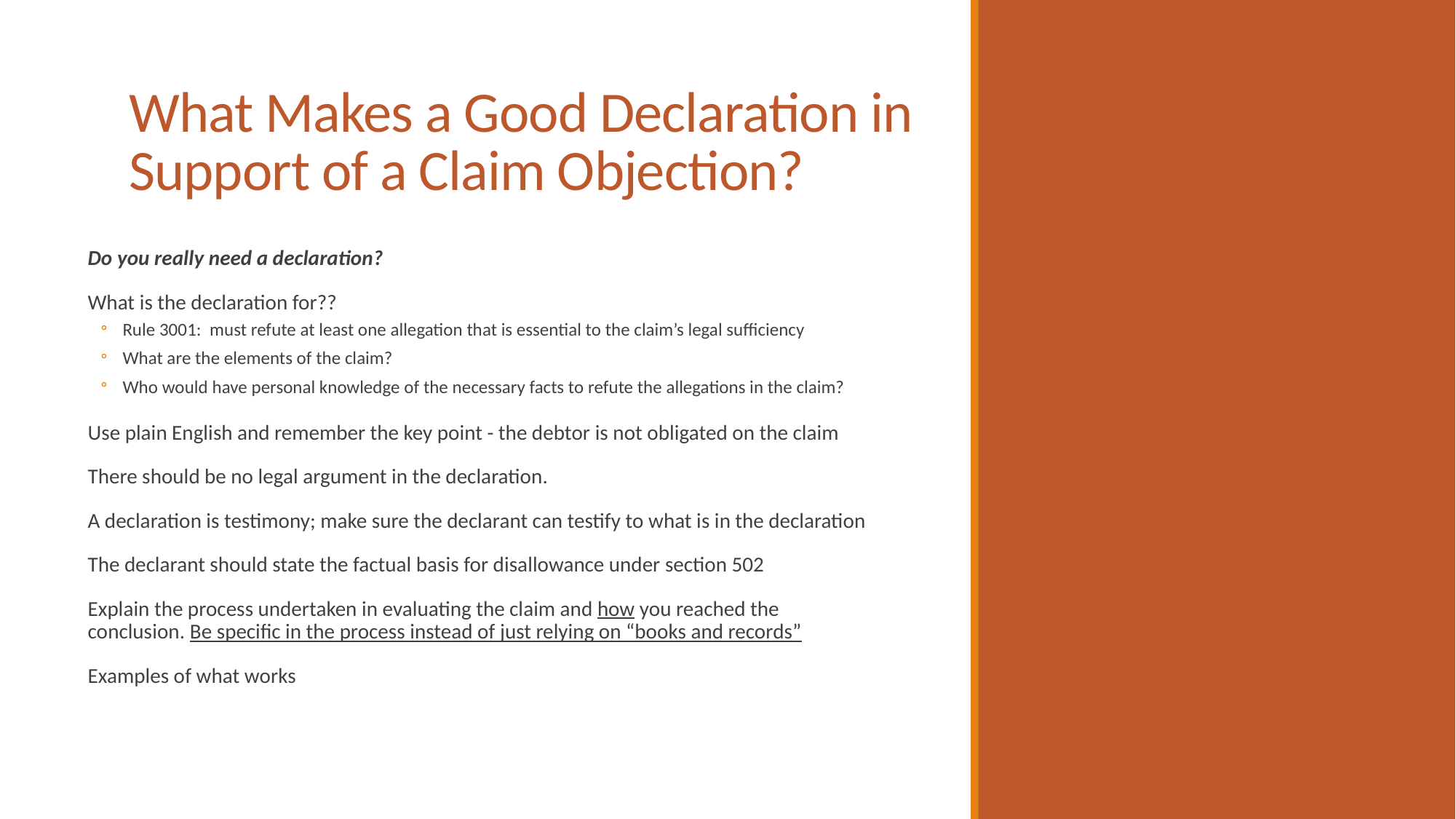

# What Makes a Good Declaration in Support of a Claim Objection?
Do you really need a declaration?
What is the declaration for??
Rule 3001:  must refute at least one allegation that is essential to the claim’s legal sufficiency
What are the elements of the claim?
Who would have personal knowledge of the necessary facts to refute the allegations in the claim?
Use plain English and remember the key point - the debtor is not obligated on the claim
There should be no legal argument in the declaration.
A declaration is testimony; make sure the declarant can testify to what is in the declaration
The declarant should state the factual basis for disallowance under section 502
Explain the process undertaken in evaluating the claim and how you reached the conclusion. Be specific in the process instead of just relying on “books and records”
Examples of what works